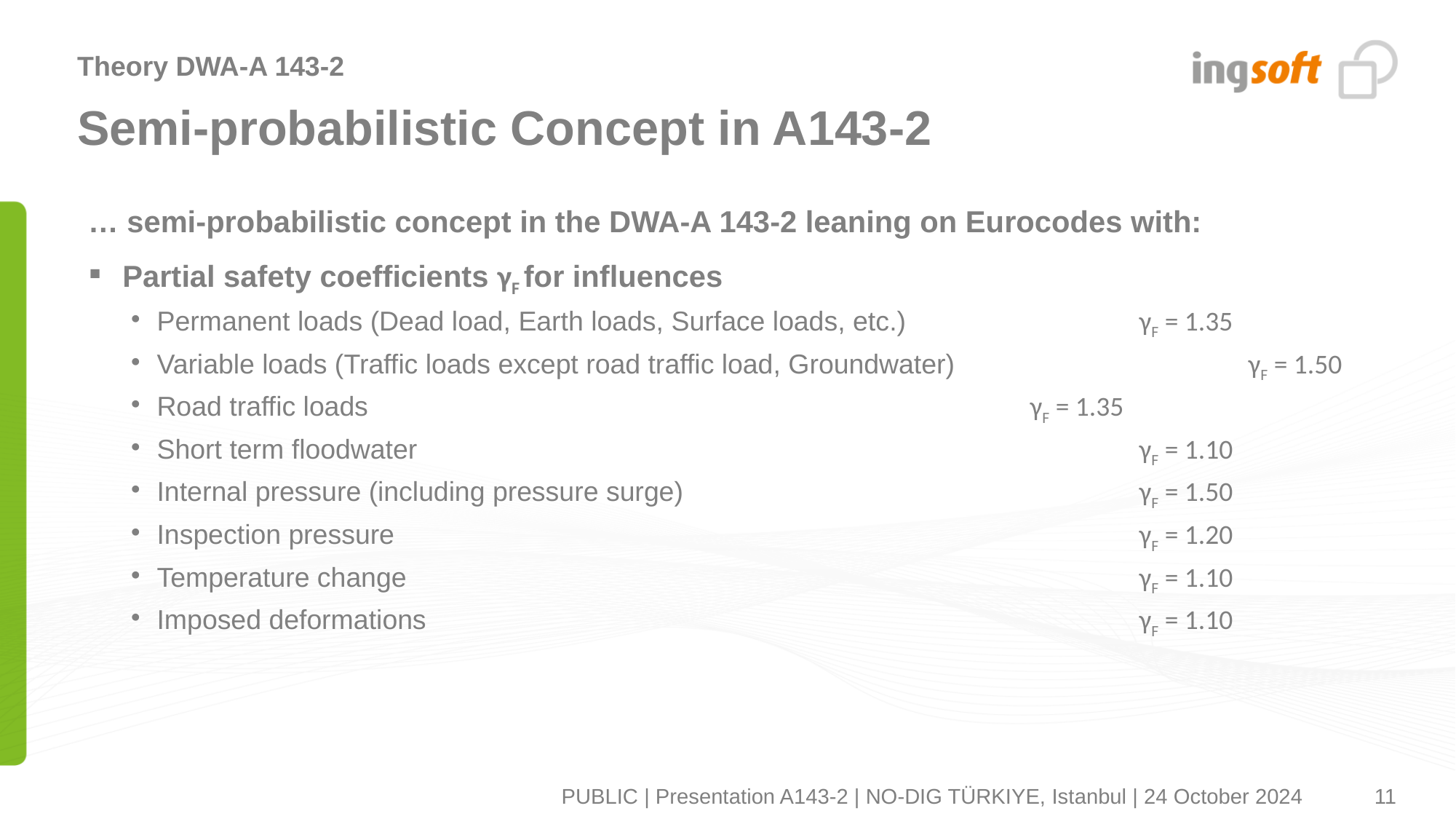

Theory DWA-A 143-2
# Semi-probabilistic Concept in A143-2
… semi-probabilistic concept in the DWA-A 143-2 leaning on Eurocodes with:
Partial safety coefficients γF for influences
Permanent loads (Dead load, Earth loads, Surface loads, etc.)			γF = 1.35
Variable loads (Traffic loads except road traffic load, Groundwater)			γF = 1.50
Road traffic loads							γF = 1.35
Short term floodwater							γF = 1.10
Internal pressure (including pressure surge)					γF = 1.50
Inspection pressure							γF = 1.20
Temperature change							γF = 1.10
Imposed deformations							γF = 1.10

PUBLIC | Presentation A143-2 | NO-DIG TÜRKIYE, Istanbul | 24 October 2024
11